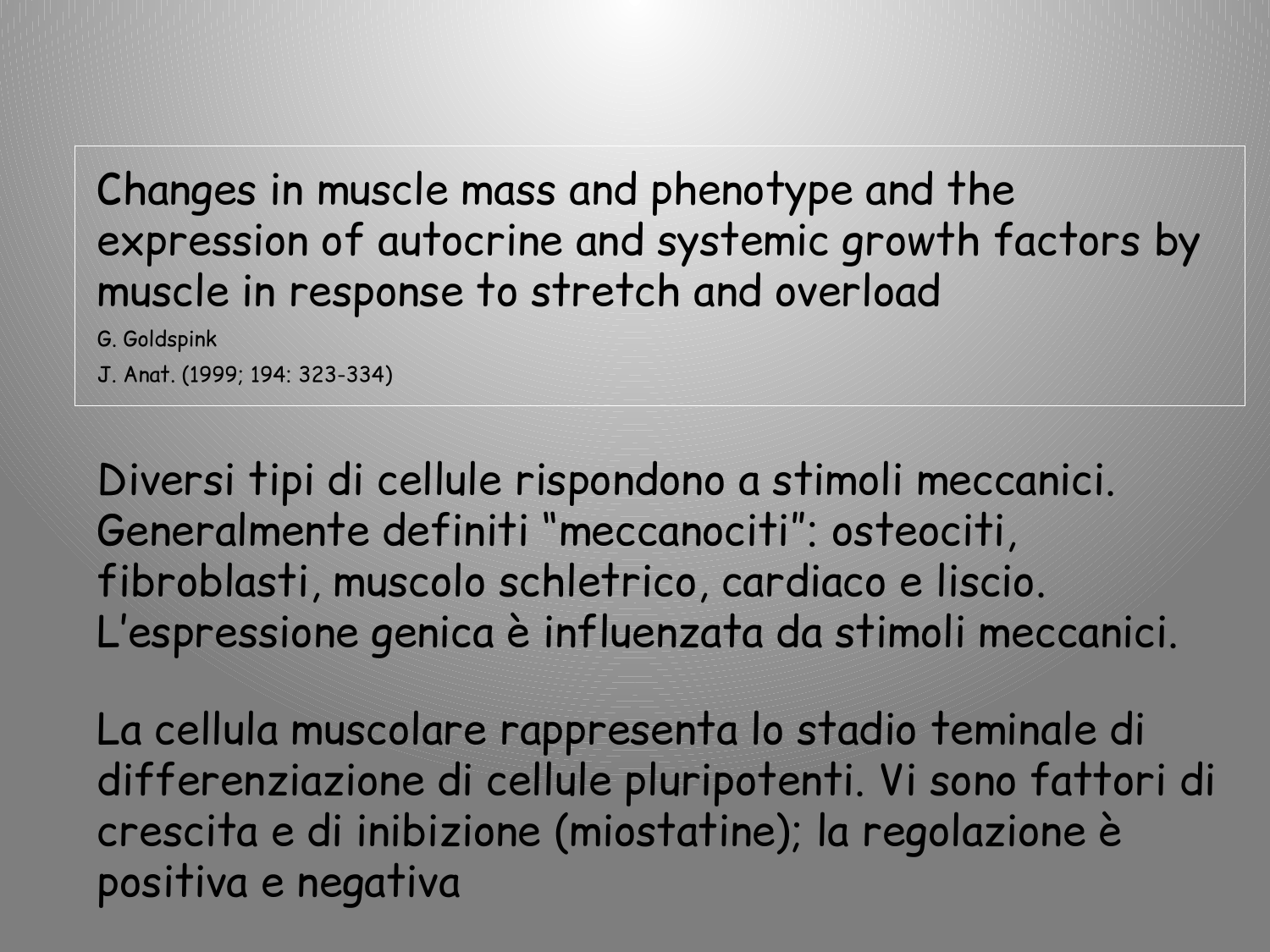

Changes in muscle mass and phenotype and the expression of autocrine and systemic growth factors by muscle in response to stretch and overload
G. Goldspink
J. Anat. (1999; 194: 323-334)
Diversi tipi di cellule rispondono a stimoli meccanici. Generalmente definiti “meccanociti”: osteociti, fibroblasti, muscolo schletrico, cardiaco e liscio. L’espressione genica è influenzata da stimoli meccanici.
La cellula muscolare rappresenta lo stadio teminale di differenziazione di cellule pluripotenti. Vi sono fattori di crescita e di inibizione (miostatine); la regolazione è positiva e negativa